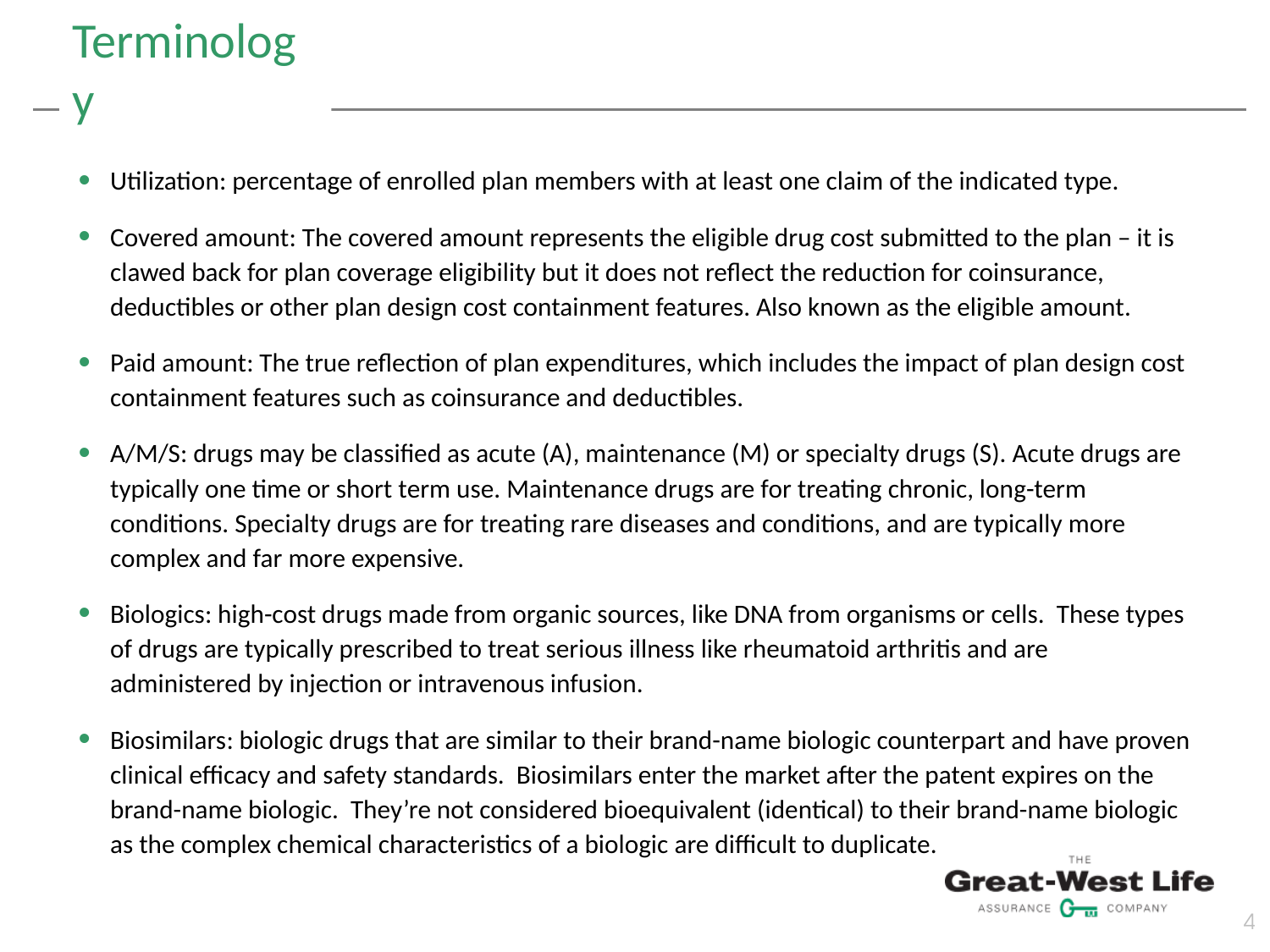

# Terminology
Utilization: percentage of enrolled plan members with at least one claim of the indicated type.
Covered amount: The covered amount represents the eligible drug cost submitted to the plan – it is clawed back for plan coverage eligibility but it does not reflect the reduction for coinsurance, deductibles or other plan design cost containment features. Also known as the eligible amount.
Paid amount: The true reflection of plan expenditures, which includes the impact of plan design cost containment features such as coinsurance and deductibles.
A/M/S: drugs may be classified as acute (A), maintenance (M) or specialty drugs (S). Acute drugs are typically one time or short term use. Maintenance drugs are for treating chronic, long-term conditions. Specialty drugs are for treating rare diseases and conditions, and are typically more complex and far more expensive.
Biologics: high-cost drugs made from organic sources, like DNA from organisms or cells.  These types of drugs are typically prescribed to treat serious illness like rheumatoid arthritis and are administered by injection or intravenous infusion.
Biosimilars: biologic drugs that are similar to their brand-name biologic counterpart and have proven clinical efficacy and safety standards.  Biosimilars enter the market after the patent expires on the brand-name biologic.  They’re not considered bioequivalent (identical) to their brand-name biologic as the complex chemical characteristics of a biologic are difficult to duplicate.
4